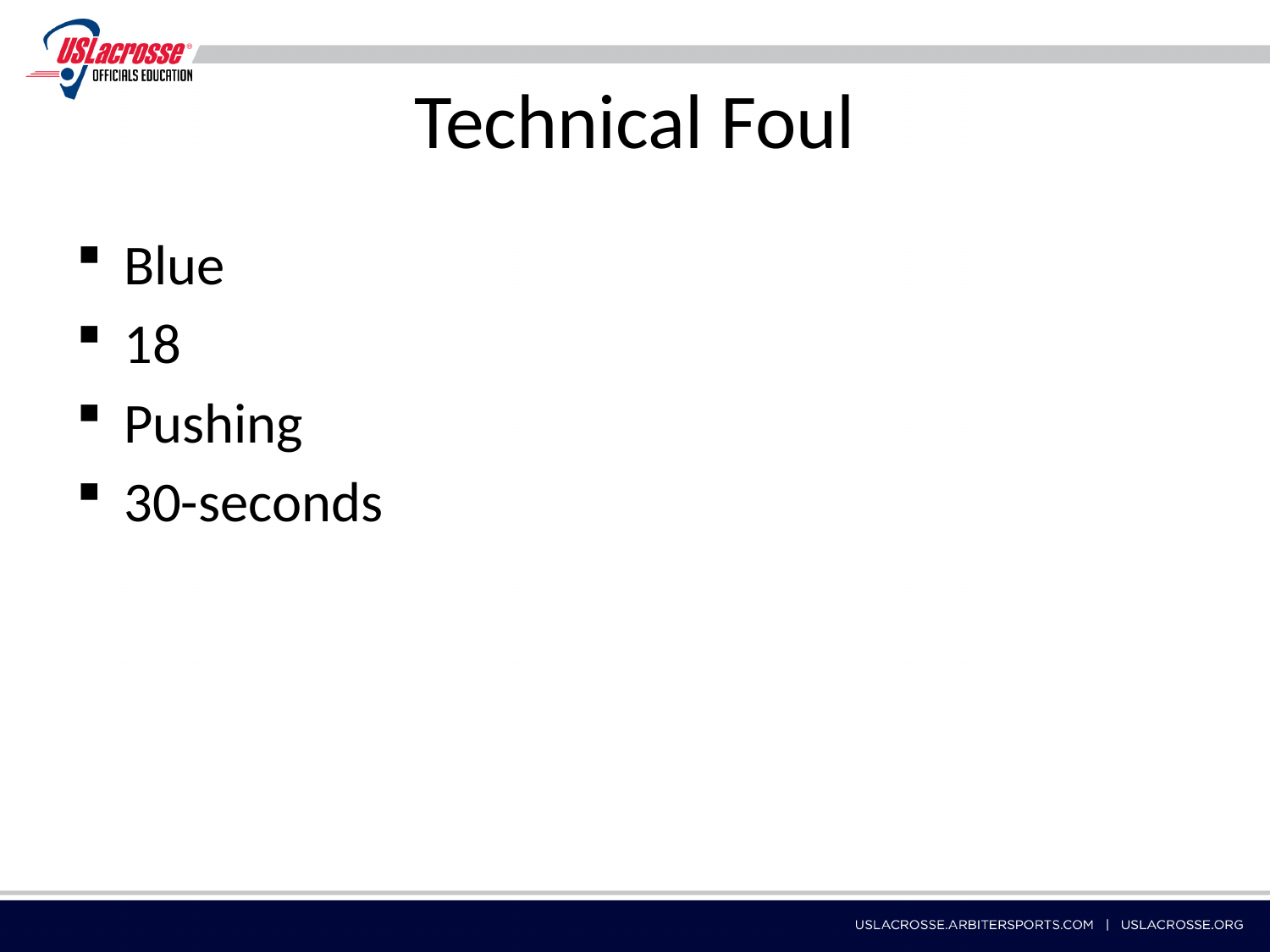

# Technical Foul
Blue
18
Pushing
30-seconds